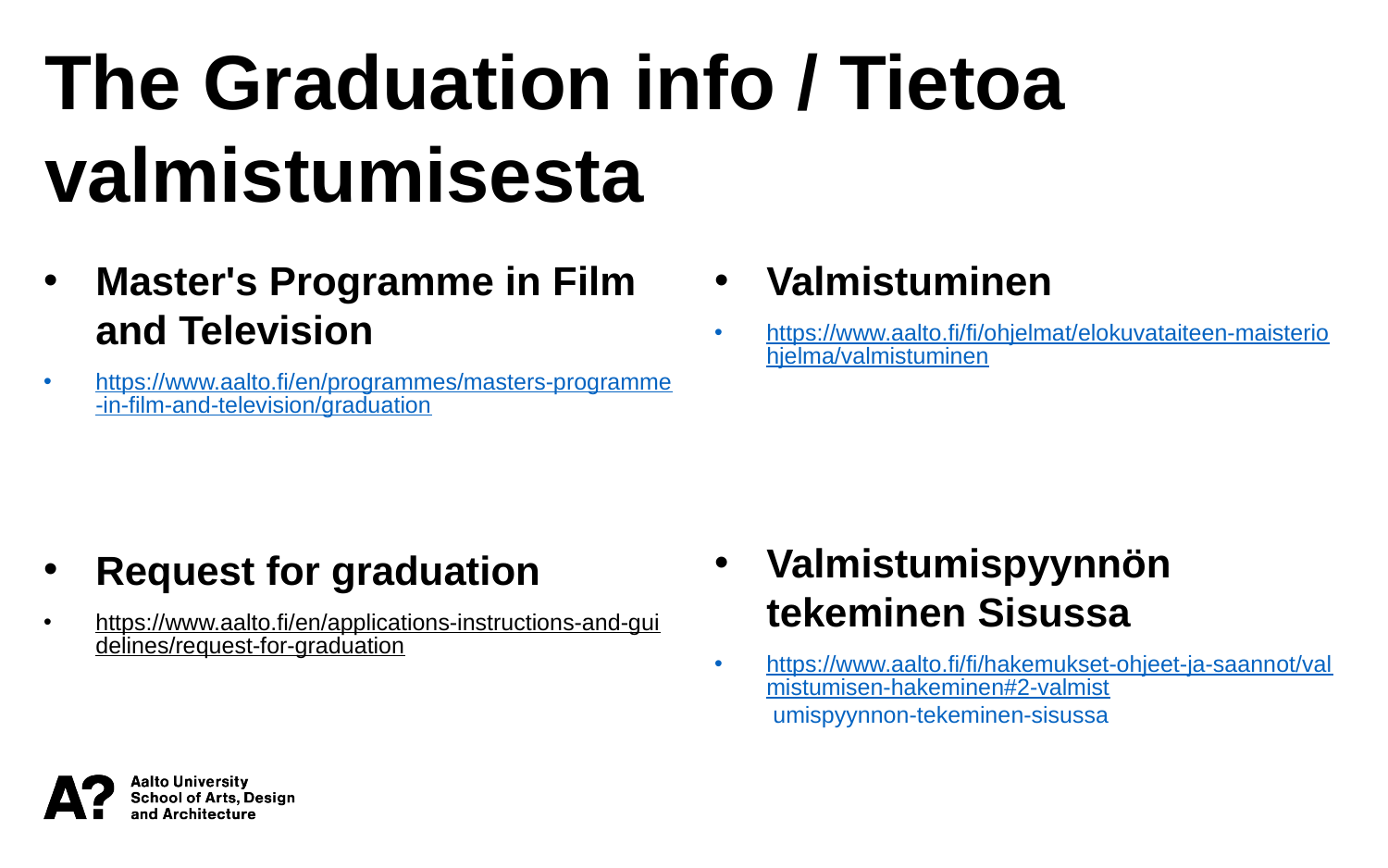

The Graduation info / Tietoa valmistumisesta
Master's Programme in Film and Television
https://www.aalto.fi/en/programmes/masters-programme-in-film-and-television/graduation

Request for graduation
https://www.aalto.fi/en/applications-instructions-and-guidelines/request-for-graduation

Valmistuminen
https://www.aalto.fi/fi/ohjelmat/elokuvataiteen-maisteriohjelma/valmistuminen

Valmistumispyynnön tekeminen Sisussa
https://www.aalto.fi/fi/hakemukset-ohjeet-ja-saannot/valmistumisen-hakeminen#2-valmist umispyynnon-tekeminen-sisussa